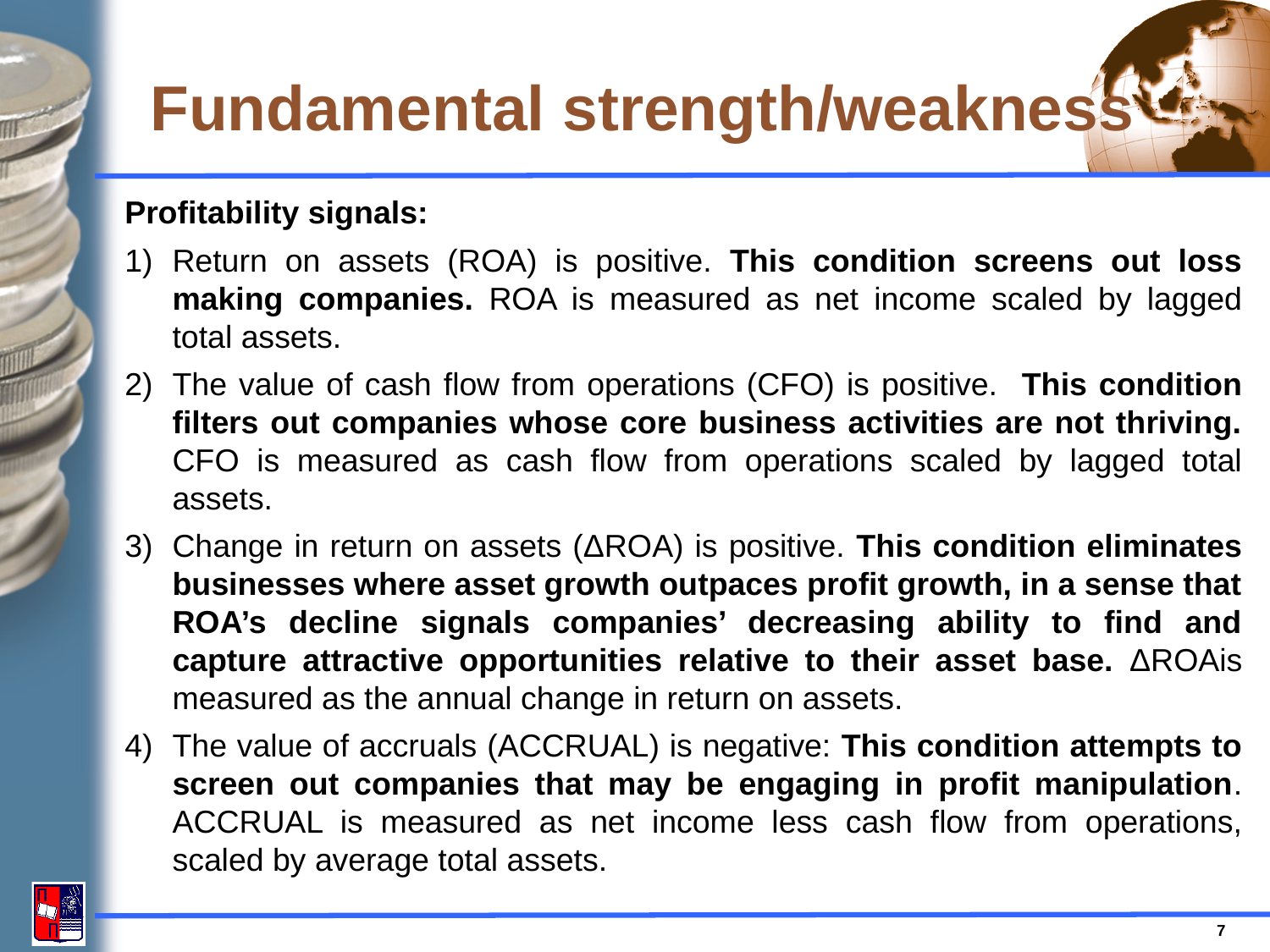

# Fundamental strength/weakness
Profitability signals:
Return on assets (ROA) is positive. This condition screens out loss making companies. ROA is measured as net income scaled by lagged total assets.
The value of cash flow from operations (CFO) is positive.  This condition filters out companies whose core business activities are not thriving. CFO is measured as cash flow from operations scaled by lagged total assets.
Change in return on assets (ΔROA) is positive. This condition eliminates businesses where asset growth outpaces profit growth, in a sense that ROA’s decline signals companies’ decreasing ability to find and capture attractive opportunities relative to their asset base. ΔROAis measured as the annual change in return on assets.
The value of accruals (ACCRUAL) is negative: This condition attempts to screen out companies that may be engaging in profit manipulation. ACCRUAL is measured as net income less cash flow from operations, scaled by average total assets.

7